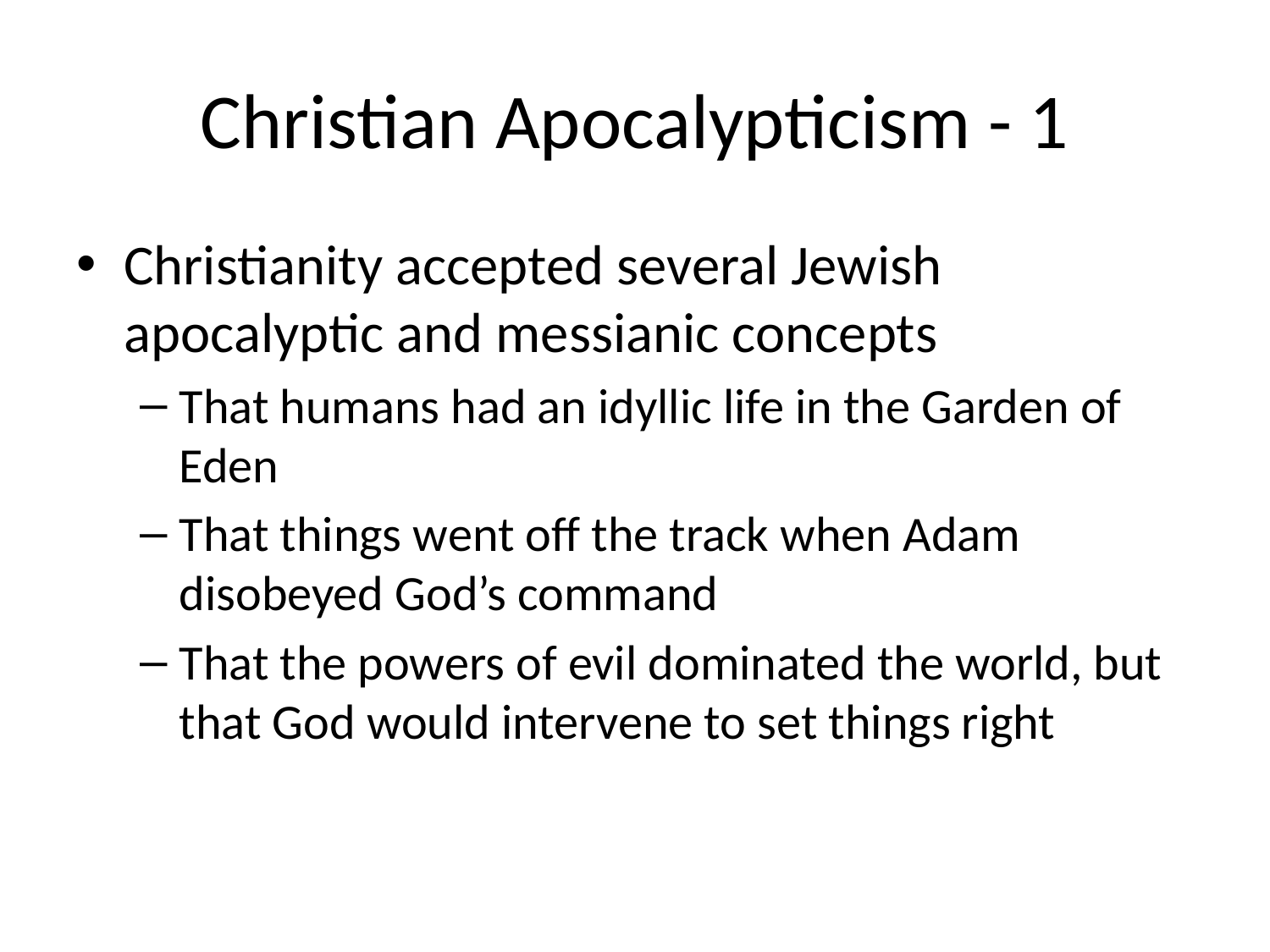

# Christian Apocalypticism - 1
Christianity accepted several Jewish apocalyptic and messianic concepts
That humans had an idyllic life in the Garden of Eden
That things went off the track when Adam disobeyed God’s command
That the powers of evil dominated the world, but that God would intervene to set things right